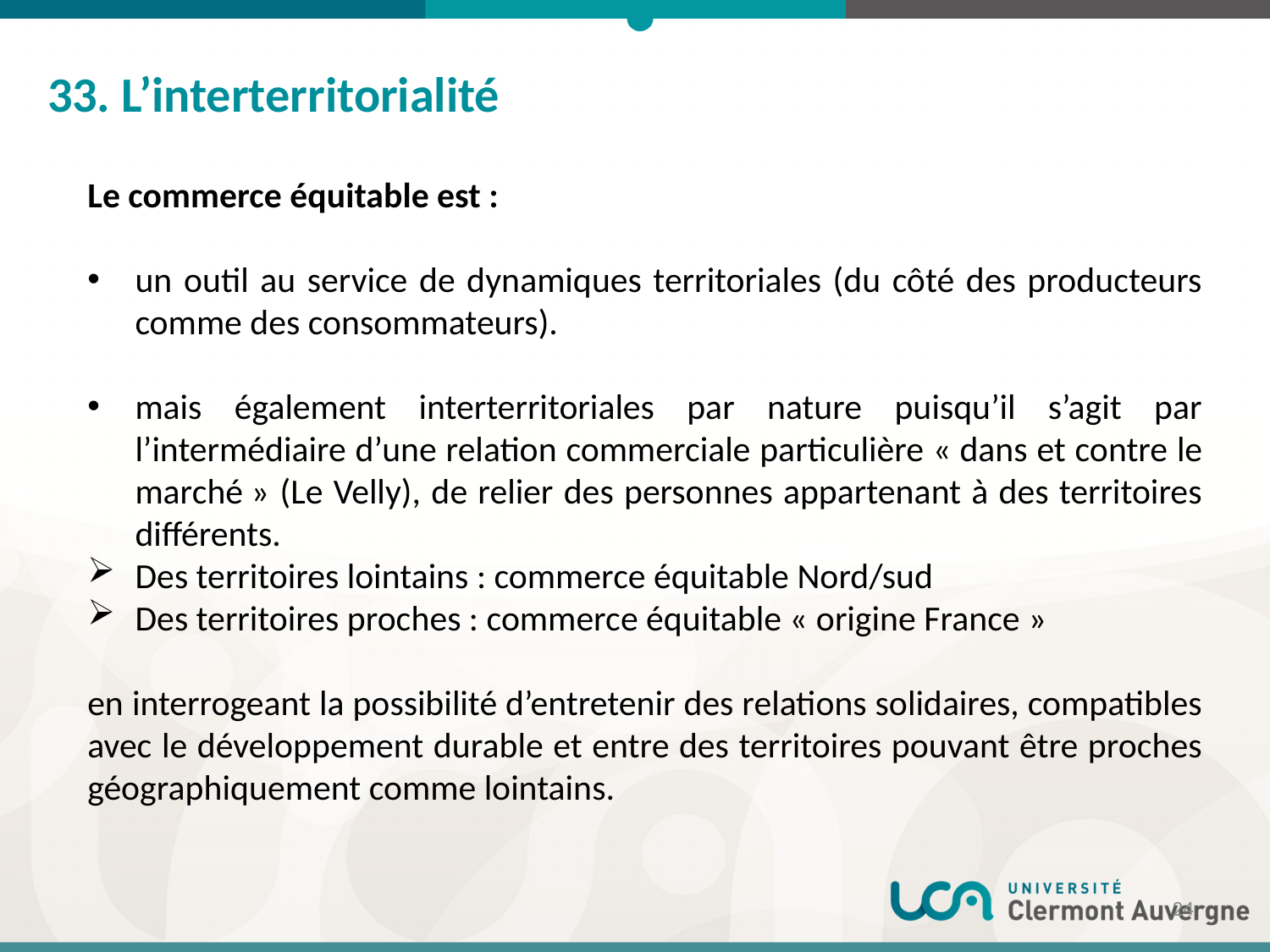

33. L’interterritorialité
Le commerce équitable est :

un outil au service de dynamiques territoriales (du côté des producteurs comme des consommateurs).

mais également interterritoriales par nature puisqu’il s’agit par l’intermédiaire d’une relation commerciale particulière « dans et contre le marché » (Le Velly), de relier des personnes appartenant à des territoires différents.
Des territoires lointains : commerce équitable Nord/sud
Des territoires proches : commerce équitable « origine France »

en interrogeant la possibilité d’entretenir des relations solidaires, compatibles avec le développement durable et entre des territoires pouvant être proches géographiquement comme lointains.

24